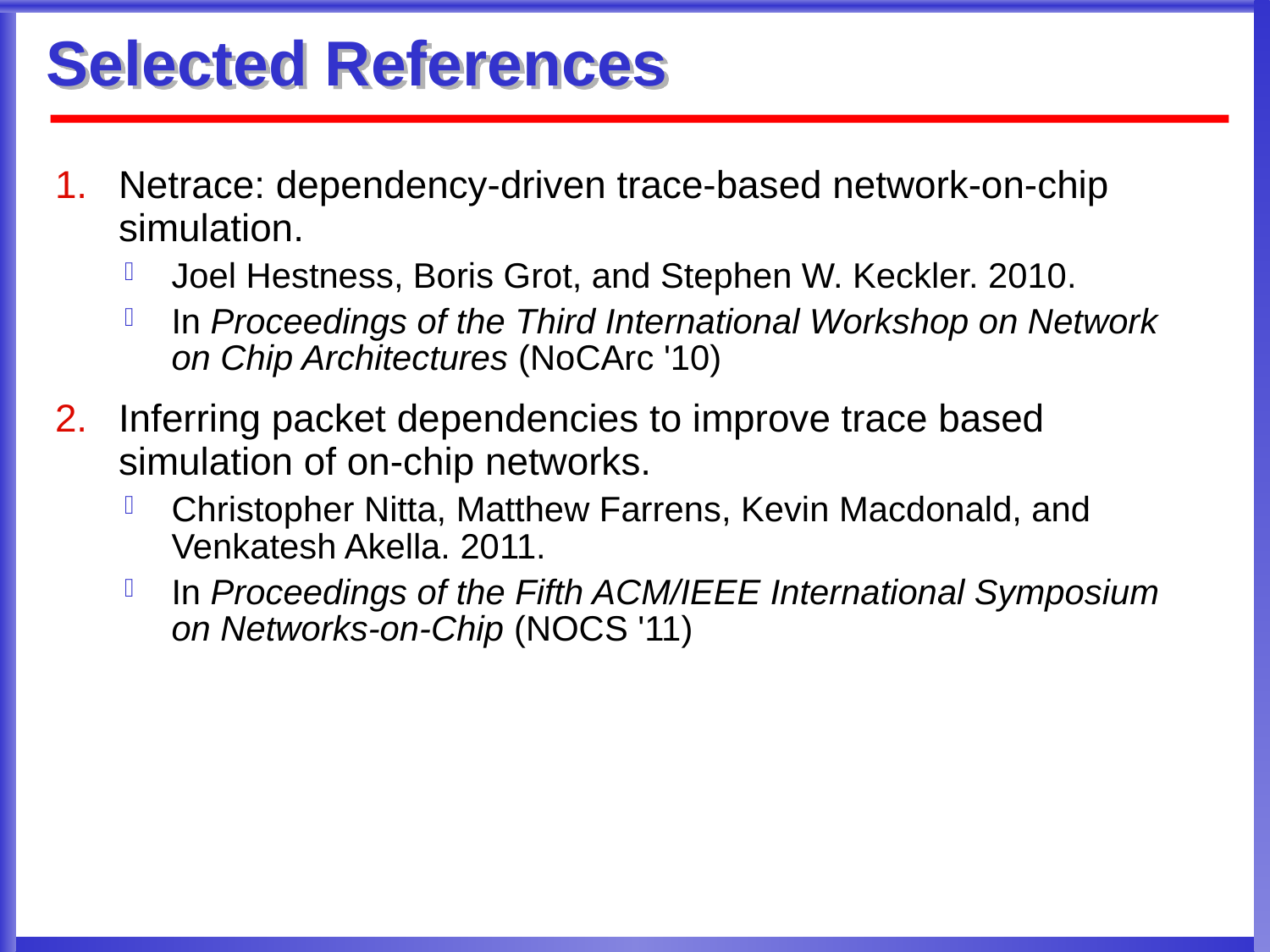

# Selected References
Netrace: dependency-driven trace-based network-on-chip simulation.
Joel Hestness, Boris Grot, and Stephen W. Keckler. 2010.
In Proceedings of the Third International Workshop on Network on Chip Architectures (NoCArc '10)
Inferring packet dependencies to improve trace based simulation of on-chip networks.
Christopher Nitta, Matthew Farrens, Kevin Macdonald, and Venkatesh Akella. 2011.
In Proceedings of the Fifth ACM/IEEE International Symposium on Networks-on-Chip (NOCS '11)